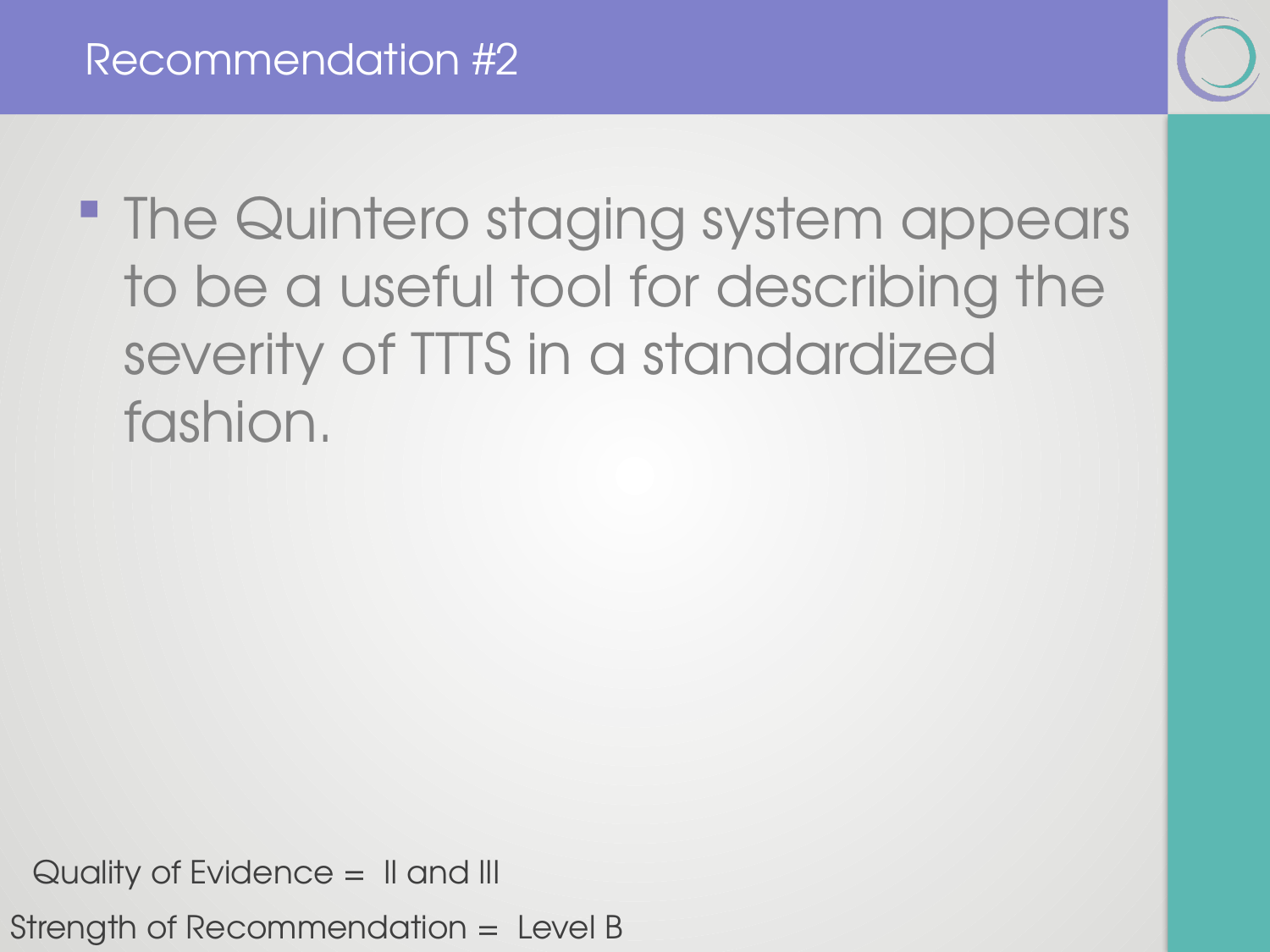

# Recommendation #2
The Quintero staging system appears to be a useful tool for describing the severity of TTTS in a standardized fashion.

Quality of Evidence =  II and III
Strength of Recommendation =  Level B